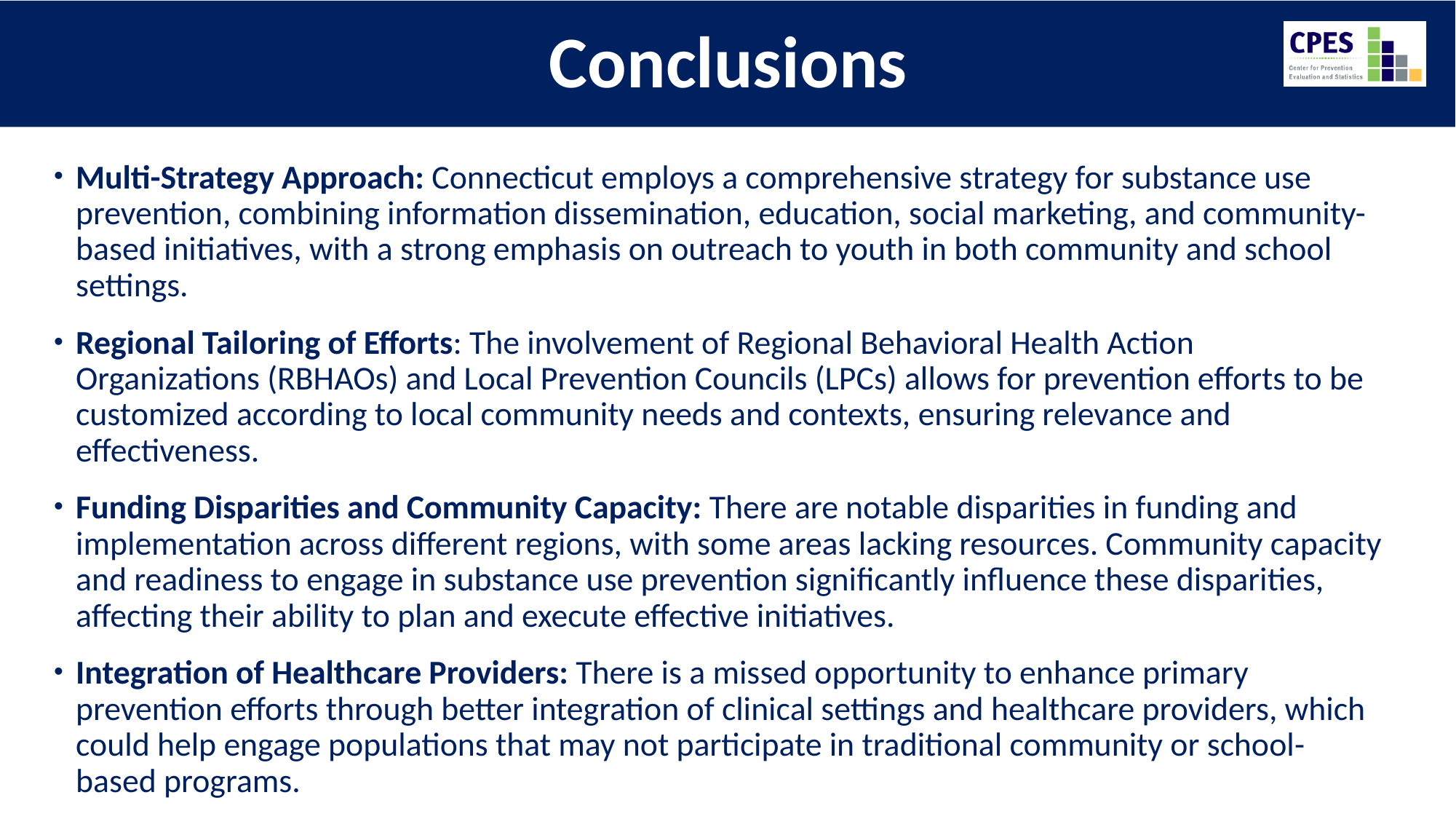

# Conclusions

Multi-Strategy Approach: Connecticut employs a comprehensive strategy for substance use prevention, combining information dissemination, education, social marketing, and community-based initiatives, with a strong emphasis on outreach to youth in both community and school settings.
Regional Tailoring of Efforts: The involvement of Regional Behavioral Health Action Organizations (RBHAOs) and Local Prevention Councils (LPCs) allows for prevention efforts to be customized according to local community needs and contexts, ensuring relevance and effectiveness.
Funding Disparities and Community Capacity: There are notable disparities in funding and implementation across different regions, with some areas lacking resources. Community capacity and readiness to engage in substance use prevention significantly influence these disparities, affecting their ability to plan and execute effective initiatives.
Integration of Healthcare Providers: There is a missed opportunity to enhance primary prevention efforts through better integration of clinical settings and healthcare providers, which could help engage populations that may not participate in traditional community or school-based programs.